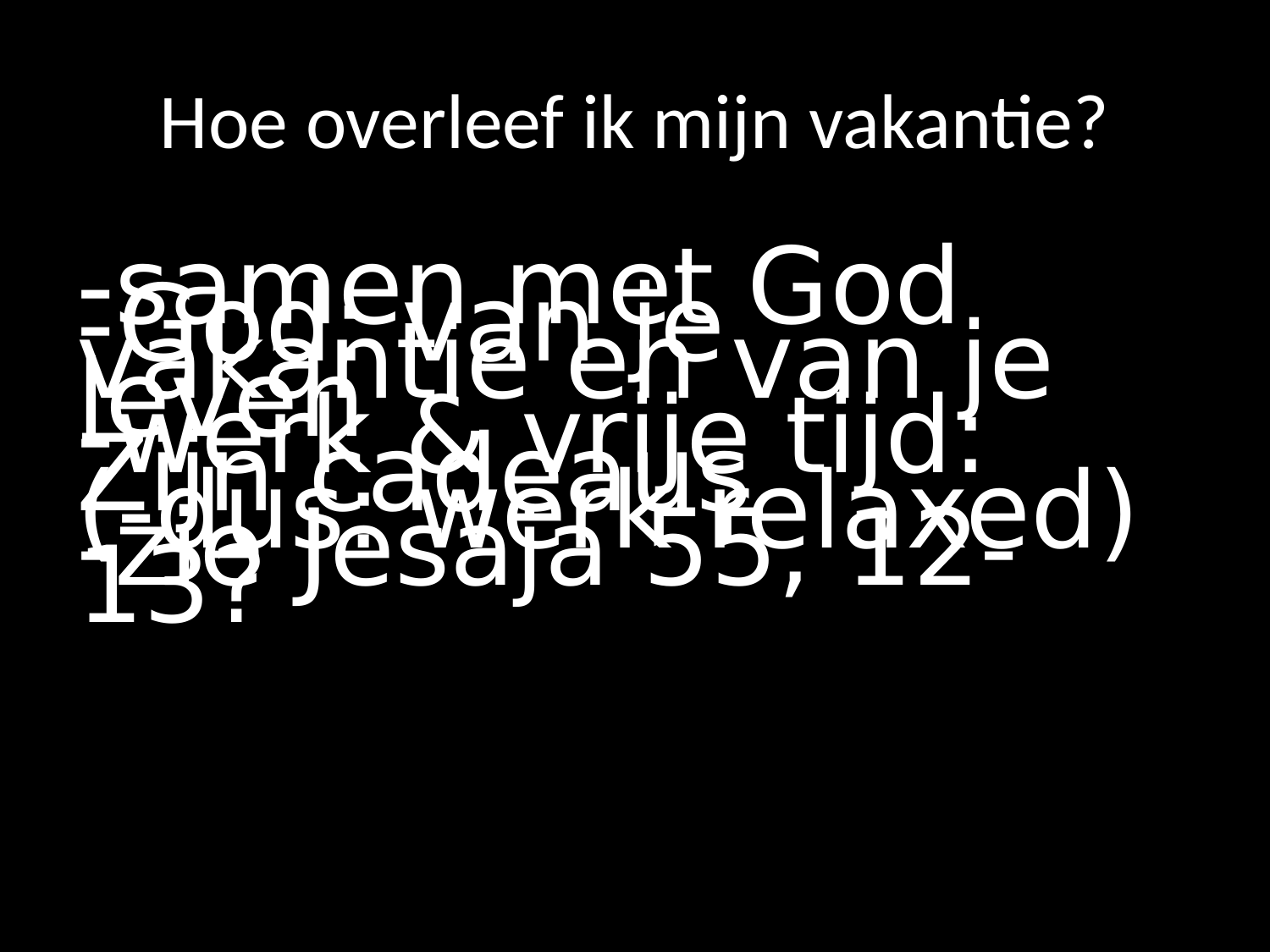

# Hoe overleef ik mijn vakantie?

-samen met God
-God: van je vakantie en van je leven
-werk & vrije tijd: Zijn cadeaus
(-dus: werk relaxed)
-zie Jesaja 55, 12-13?